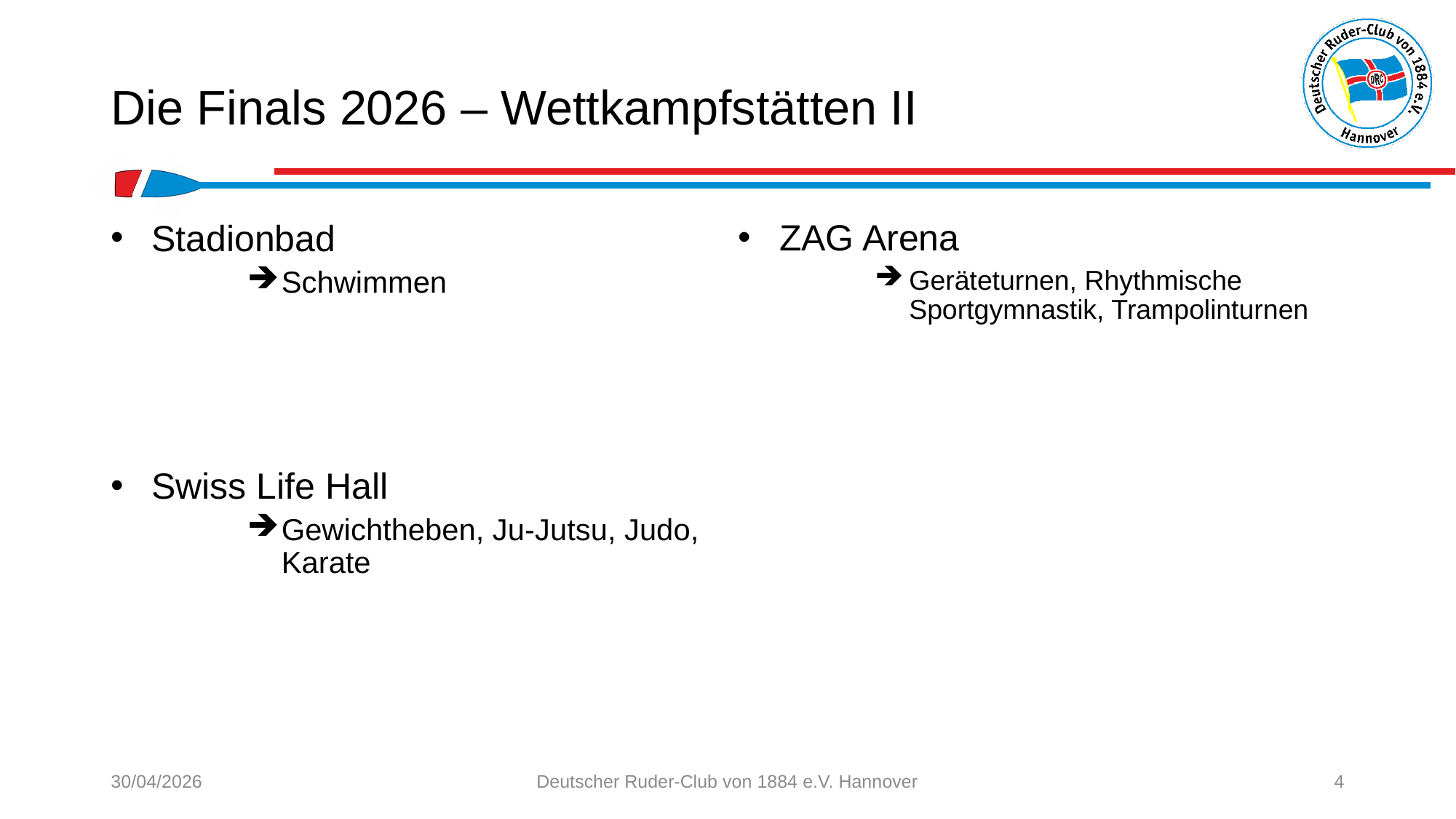

# Die Finals 2026 – Wettkampfstätten II
Stadionbad
Schwimmen

Swiss Life Hall
Gewichtheben, Ju-Jutsu, Judo, Karate

ZAG Arena
Geräteturnen, Rhythmische Sportgymnastik, Trampolinturnen

30/04/2026
Deutscher Ruder-Club von 1884 e.V. Hannover
4